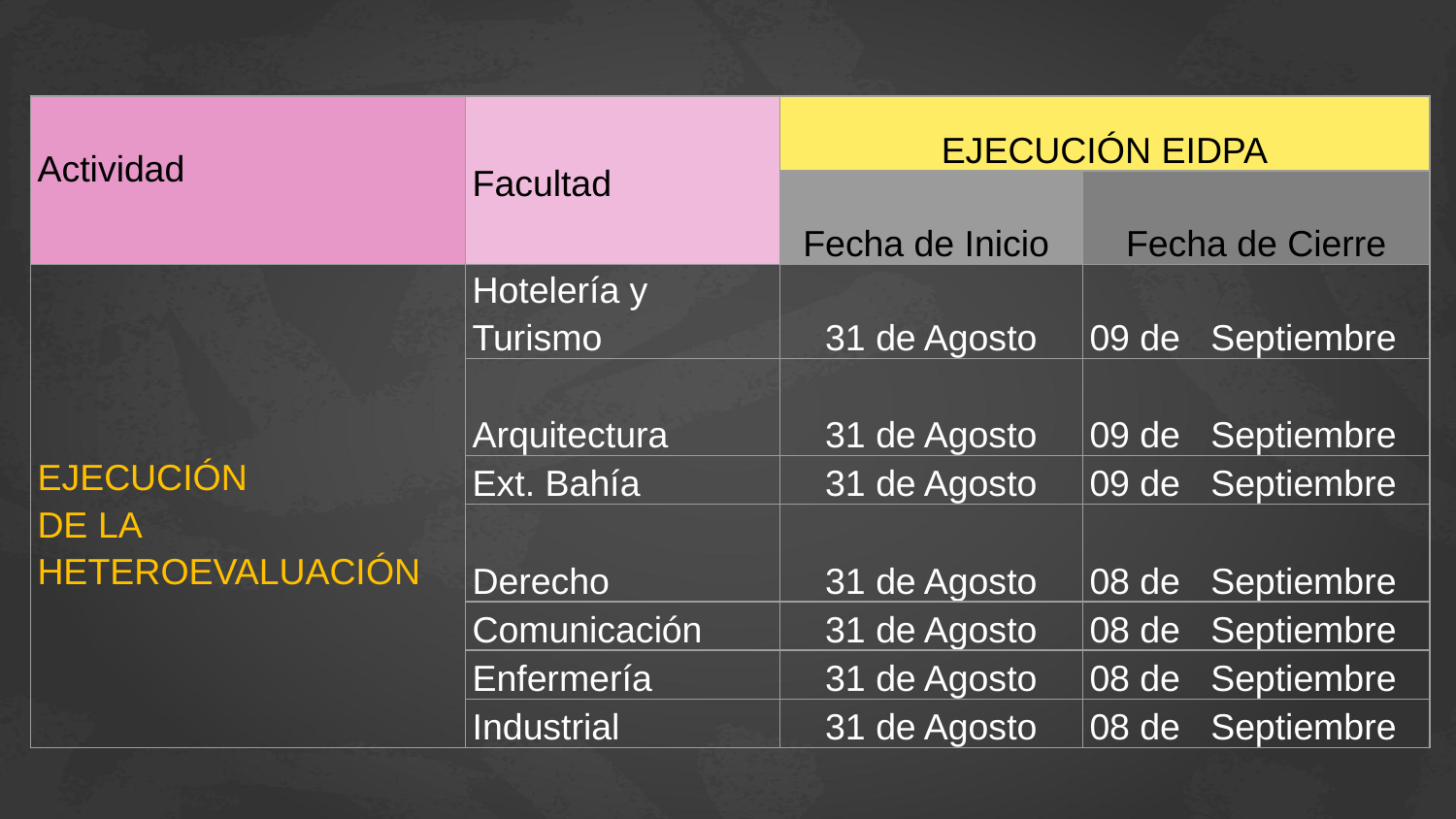

| Actividad | Facultad | EJECUCIÓN EIDPA |  |
| --- | --- | --- | --- |
|  |  | Fecha de Inicio | Fecha de Cierre |
| EJECUCIÓN DE LA HETEROEVALUACIÓN | Hotelería y Turismo | 31 de Agosto | 09 de Septiembre |
|  | Arquitectura | 31 de Agosto | 09 de Septiembre |
|  | Ext. Bahía | 31 de Agosto | 09 de Septiembre |
|  | Derecho | 31 de Agosto | 08 de Septiembre |
|  | Comunicación | 31 de Agosto | 08 de Septiembre |
|  | Enfermería | 31 de Agosto | 08 de Septiembre |
|  | Industrial | 31 de Agosto | 08 de Septiembre |